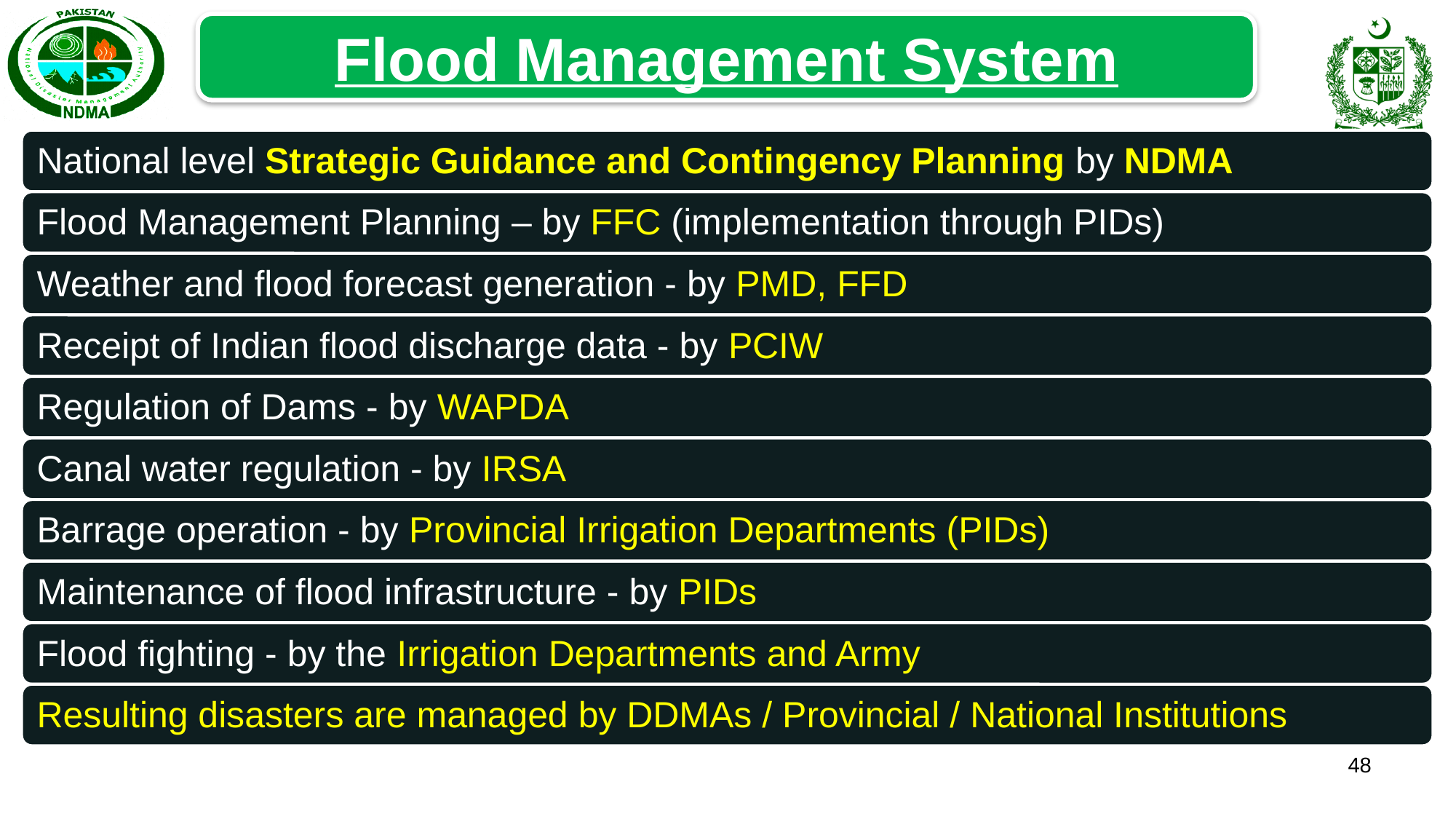

Flood Management System
Flood fighting - by the Irrigation Departments and Army
Maintenance of flood infrastructure - by PIDs
Barrage operation - by Provincial Irrigation Departments (PIDs)
Canal water regulation - by IRSA
Regulation of Dams - by WAPDA
Receipt of Indian flood discharge data - by PCIW
Weather and flood forecast generation - by PMD, FFD
National level Strategic Guidance and Contingency Planning by NDMA
Flood Management Planning – by FFC (implementation through PIDs)
Resulting disasters are managed by DDMAs / Provincial / National Institutions
48